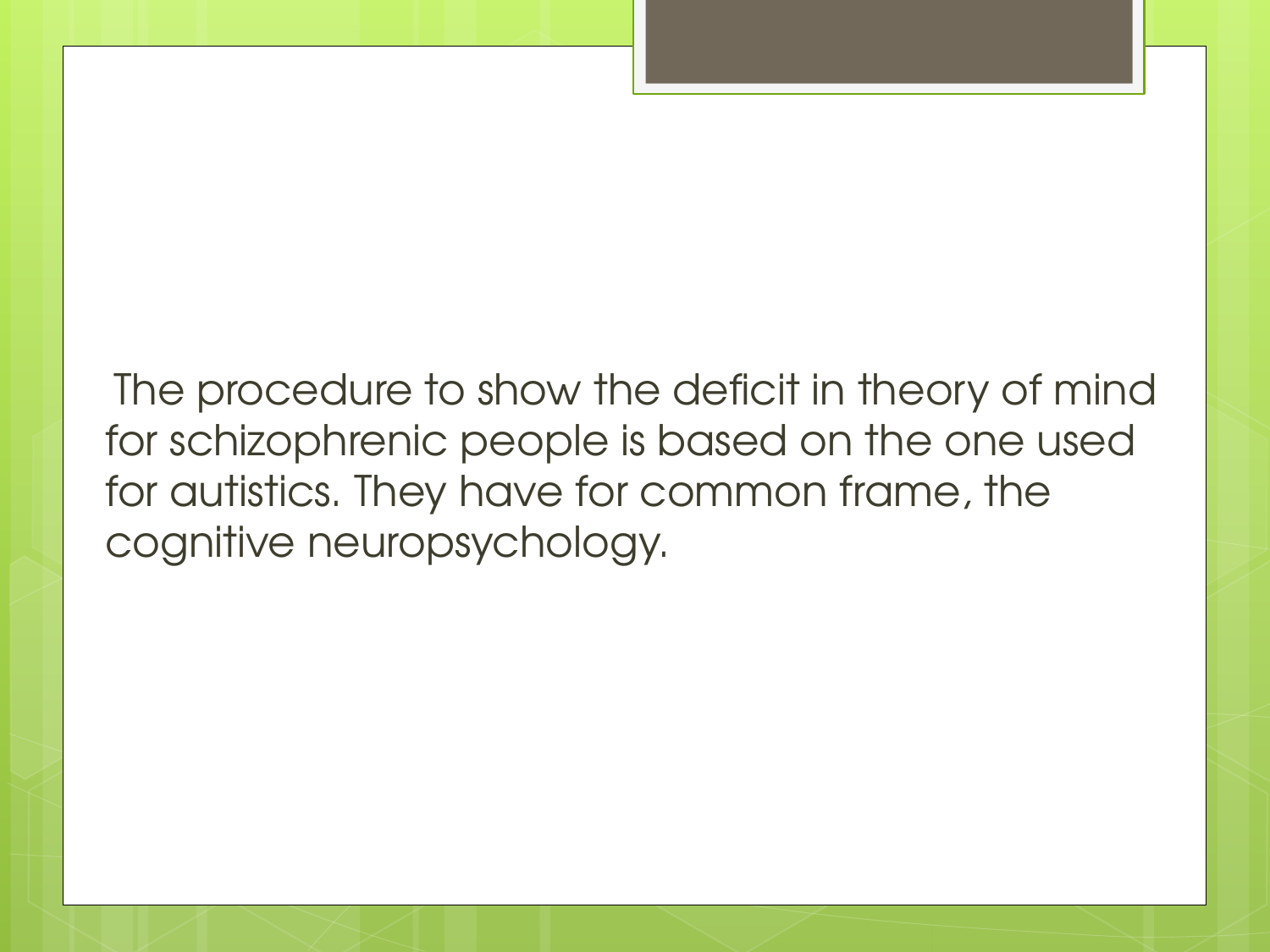

The procedure to show the deficit in theory of mind for schizophrenic people is based on the one used for autistics. They have for common frame, the cognitive neuropsychology.